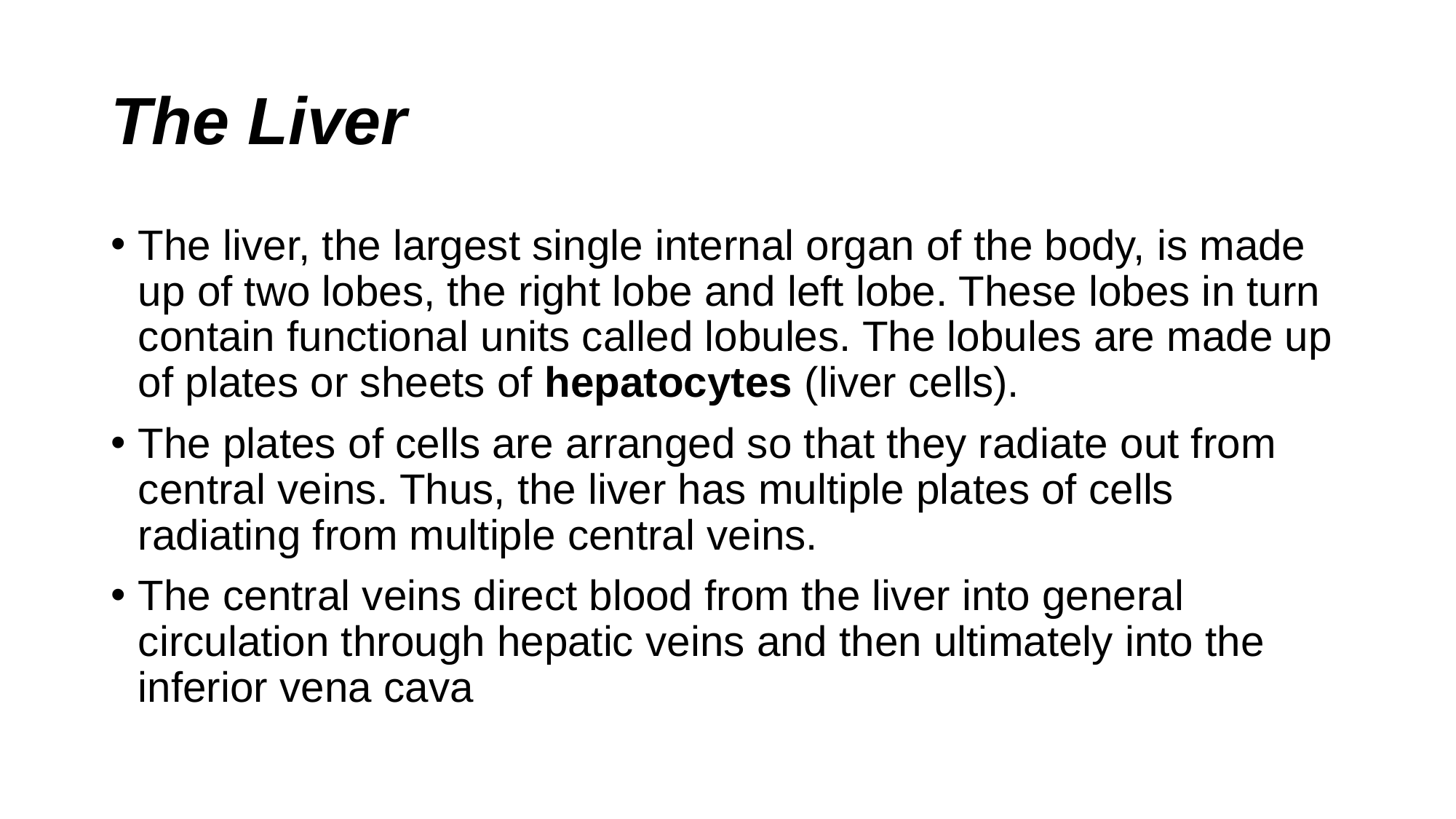

# The Liver
The liver, the largest single internal organ of the body, is made up of two lobes, the right lobe and left lobe. These lobes in turn contain functional units called lobules. The lobules are made up of plates or sheets of hepatocytes (liver cells).
The plates of cells are arranged so that they radiate out from central veins. Thus, the liver has multiple plates of cells radiating from multiple central veins.
The central veins direct blood from the liver into general circulation through hepatic veins and then ultimately into the inferior vena cava